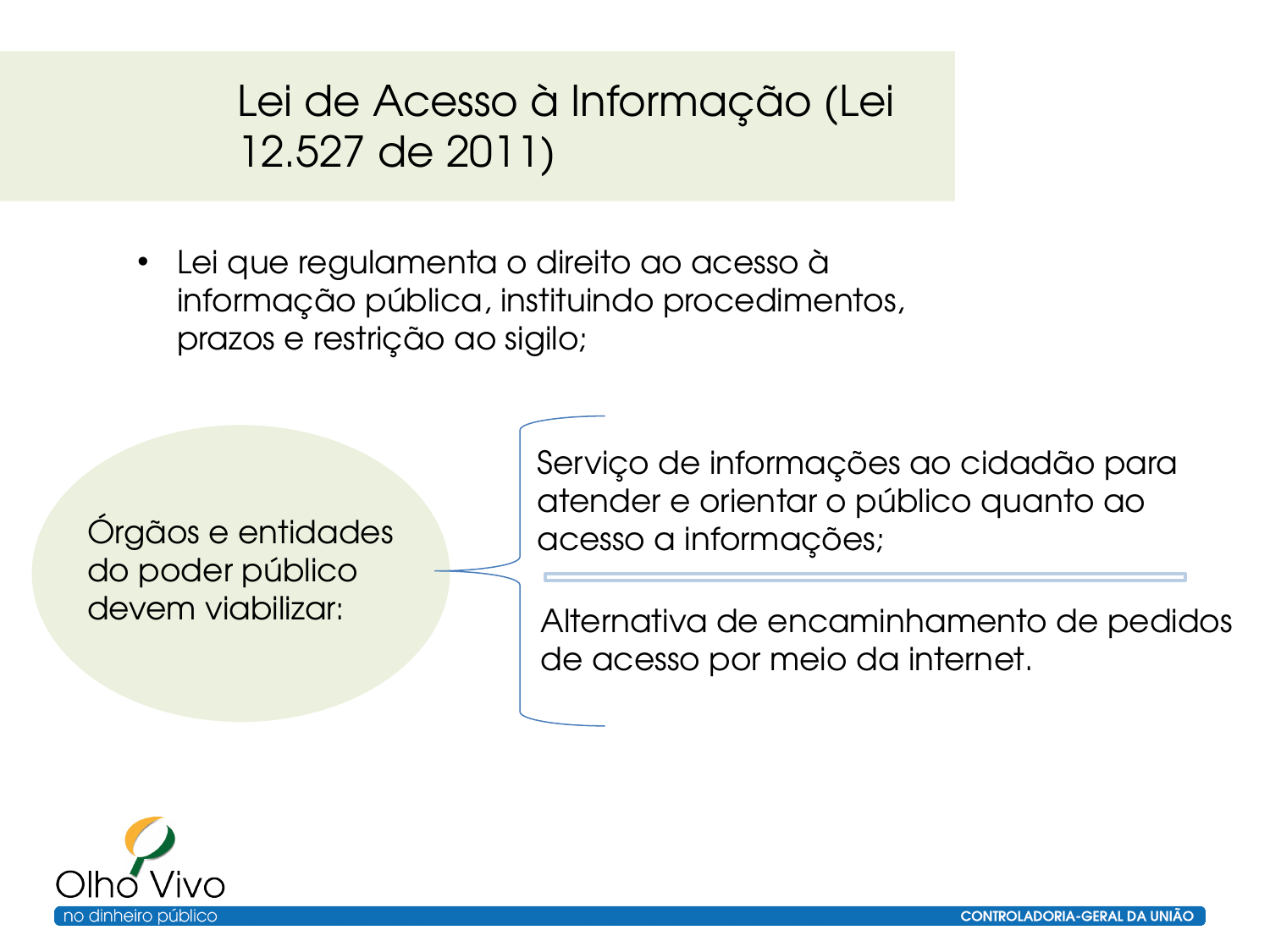

Lei de Acesso à Informação (Lei 12.527 de 2011)
Lei que regulamenta o direito ao acesso à informação pública, instituindo procedimentos, prazos e restrição ao sigilo;

Serviço de informações ao cidadão para atender e orientar o público quanto ao acesso a informações;
Órgãos e entidades do poder público devem viabilizar:

Alternativa de encaminhamento de pedidos de acesso por meio da internet.